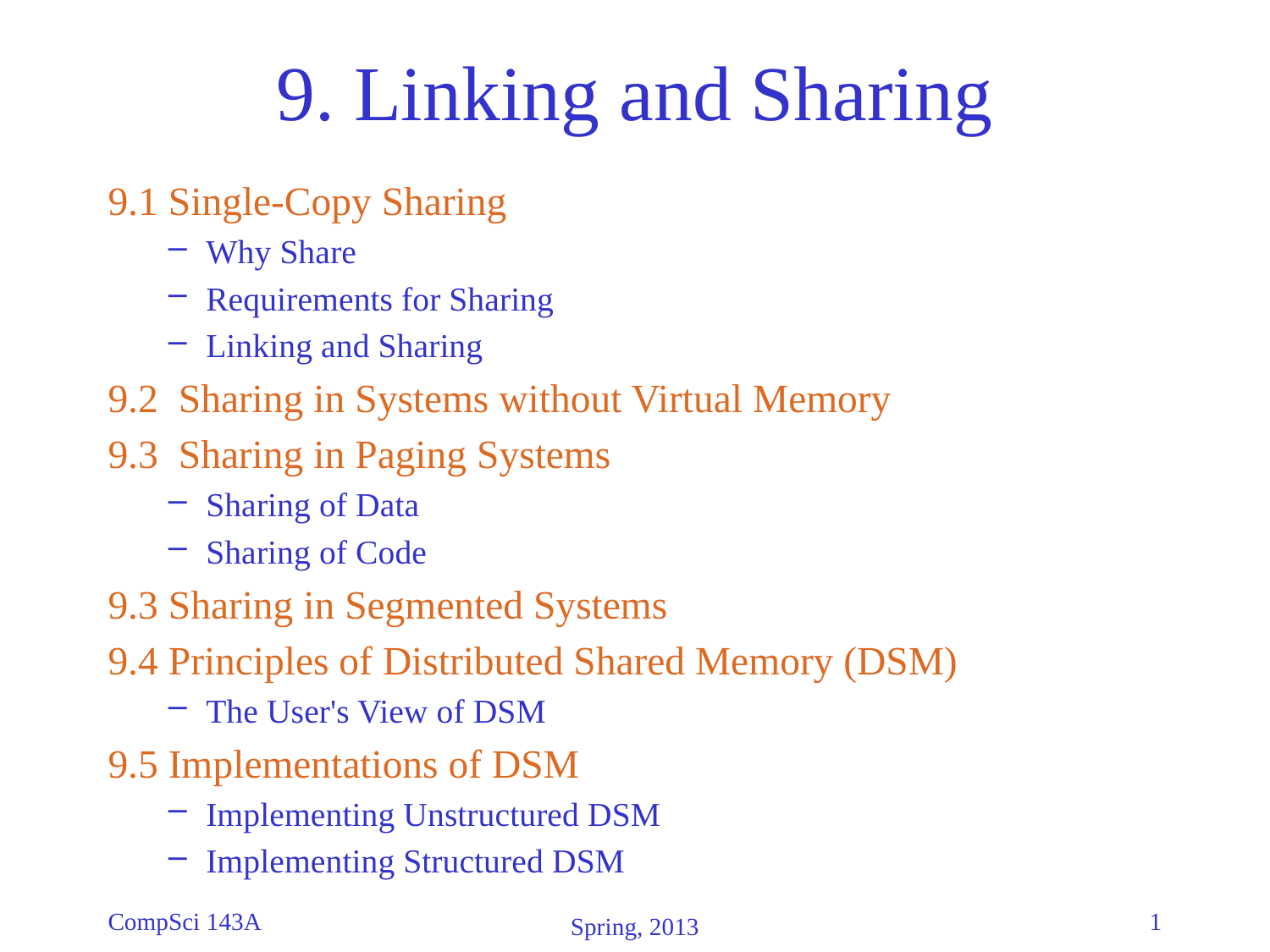

# 9. Linking and Sharing
9.1 Single-Copy Sharing
Why Share
Requirements for Sharing
Linking and Sharing
9.2  Sharing in Systems without Virtual Memory
9.3  Sharing in Paging Systems
Sharing of Data
Sharing of Code
9.3 Sharing in Segmented Systems
9.4 Principles of Distributed Shared Memory (DSM)
The User's View of DSM
9.5 Implementations of DSM
Implementing Unstructured DSM
Implementing Structured DSM
CompSci 143A
1
Spring, 2013